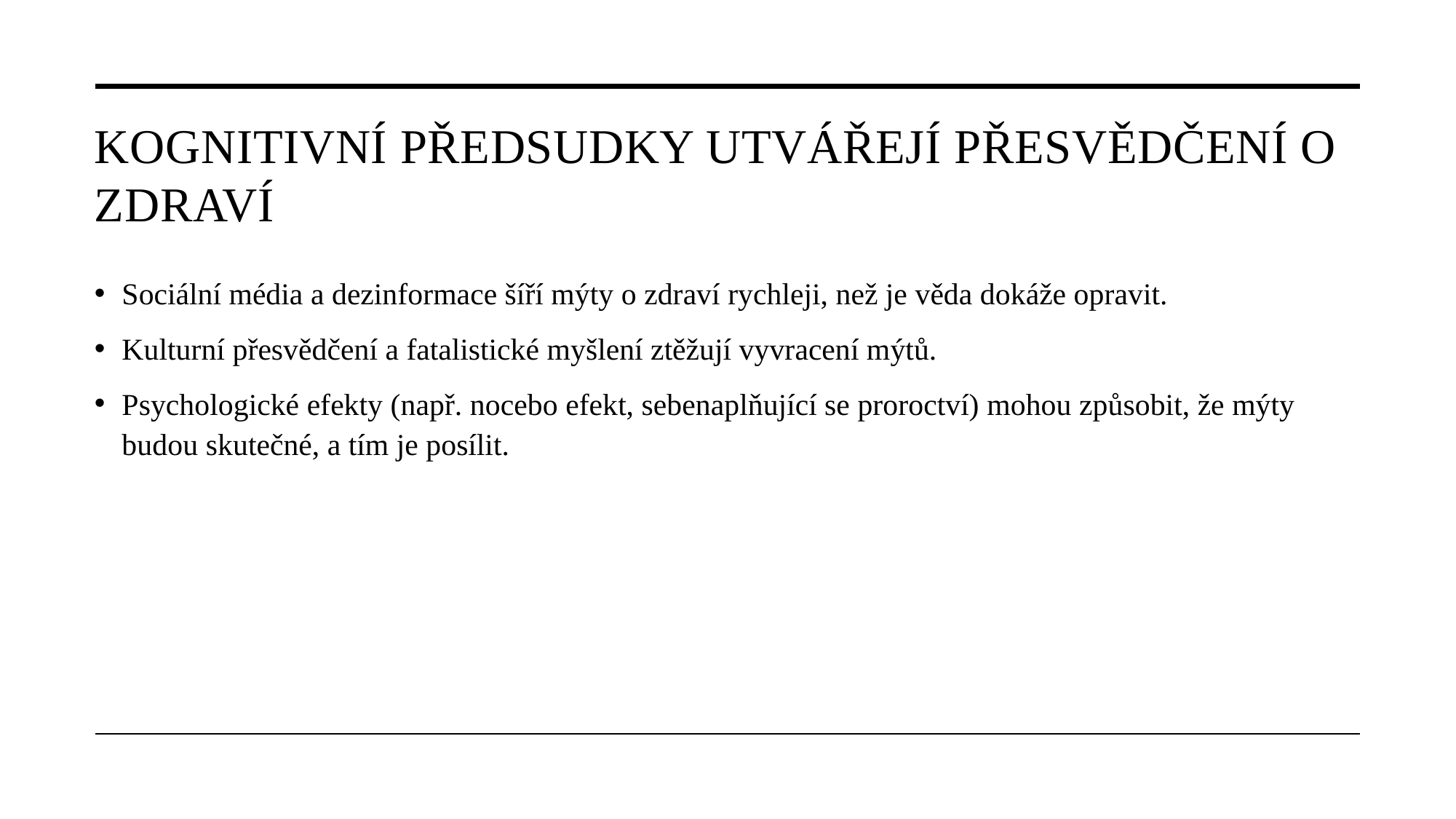

# Kognitivní předsudky utvářejí přesvědčení o zdraví
Sociální média a dezinformace šíří mýty o zdraví rychleji, než je věda dokáže opravit.
Kulturní přesvědčení a fatalistické myšlení ztěžují vyvracení mýtů.
Psychologické efekty (např. nocebo efekt, sebenaplňující se proroctví) mohou způsobit, že mýty budou skutečné, a tím je posílit.